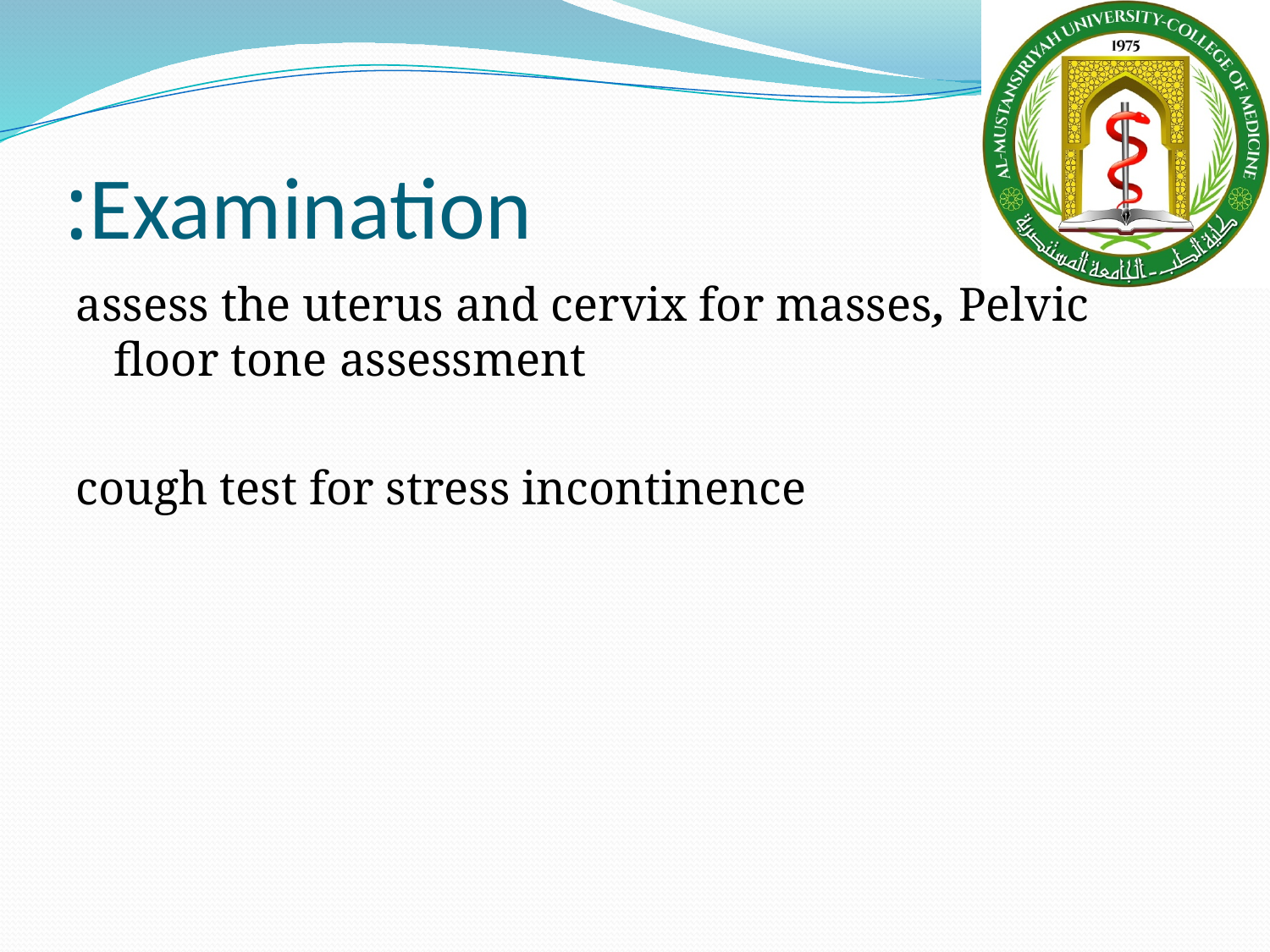

# Examination:
assess the uterus and cervix for masses, Pelvic floor tone assessment

cough test for stress incontinence